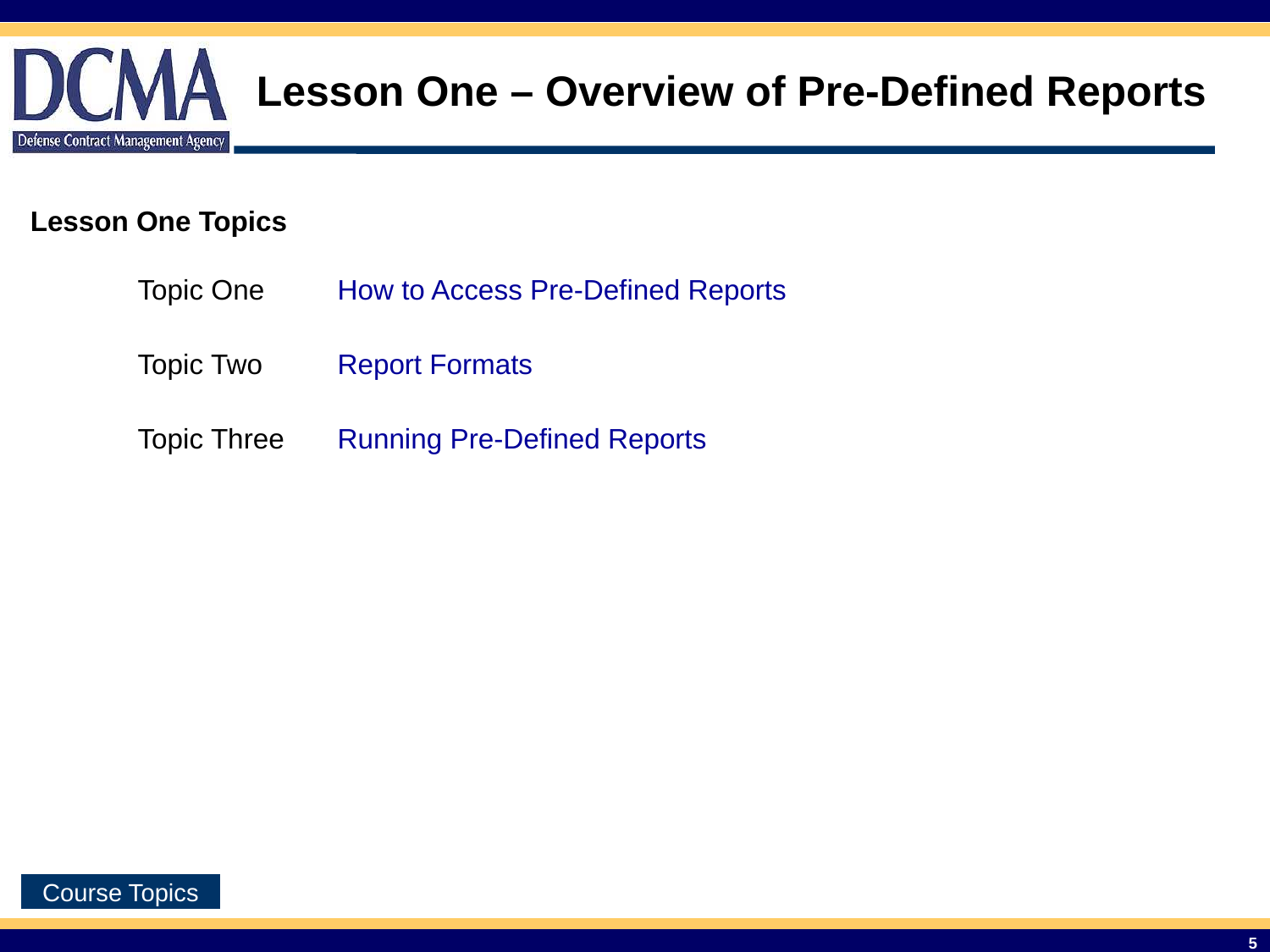

Lesson One – Overview of Pre-Defined Reports
Lesson One Topics
| Topic One | How to Access Pre-Defined Reports |
| --- | --- |
| Topic Two | Report Formats |
| Topic Three | Running Pre-Defined Reports |
5